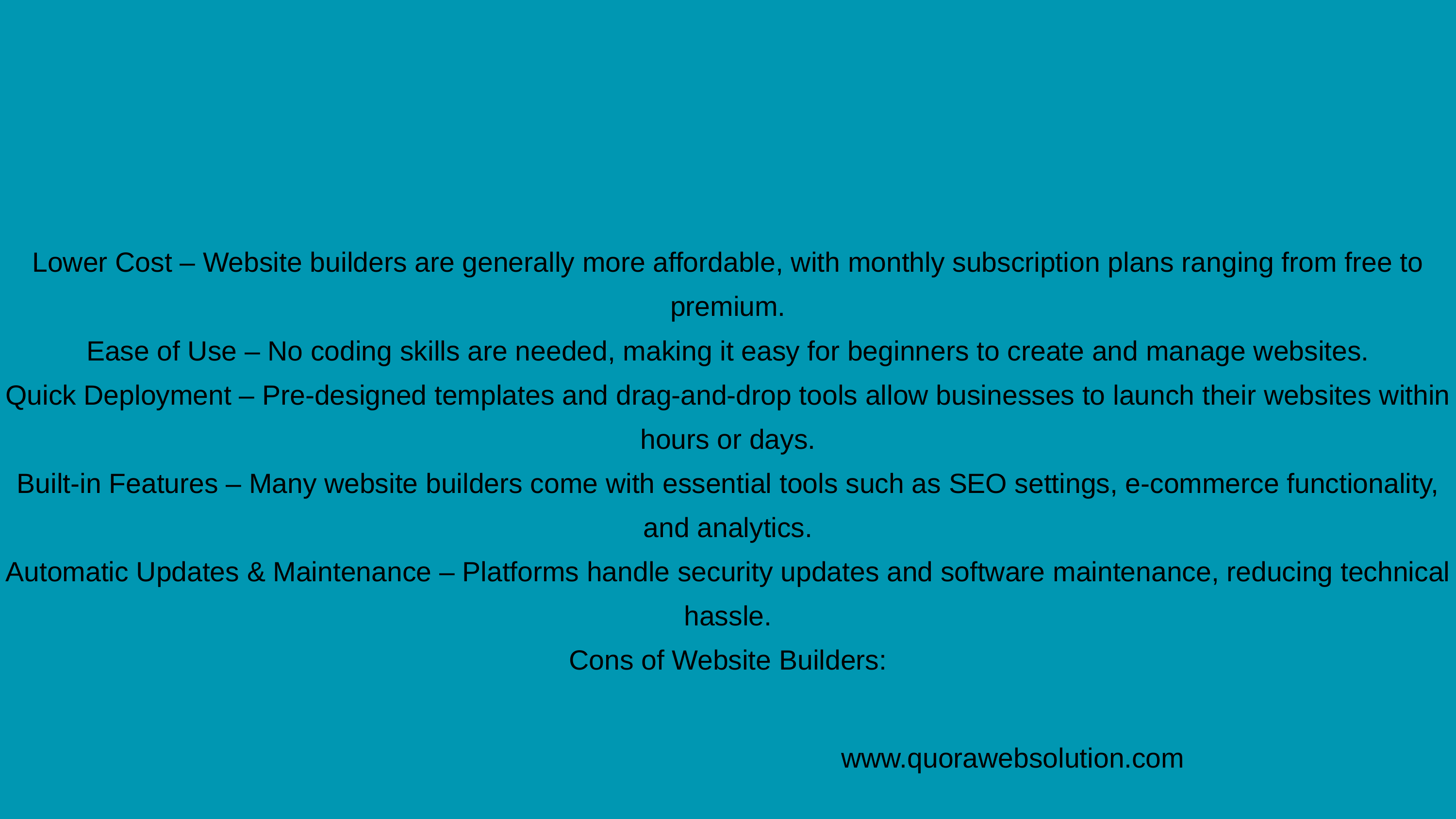

Lower Cost – Website builders are generally more affordable, with monthly subscription plans ranging from free to premium.
Ease of Use – No coding skills are needed, making it easy for beginners to create and manage websites.
Quick Deployment – Pre-designed templates and drag-and-drop tools allow businesses to launch their websites within hours or days.
Built-in Features – Many website builders come with essential tools such as SEO settings, e-commerce functionality, and analytics.
Automatic Updates & Maintenance – Platforms handle security updates and software maintenance, reducing technical hassle.
Cons of Website Builders:
www.quorawebsolution.com